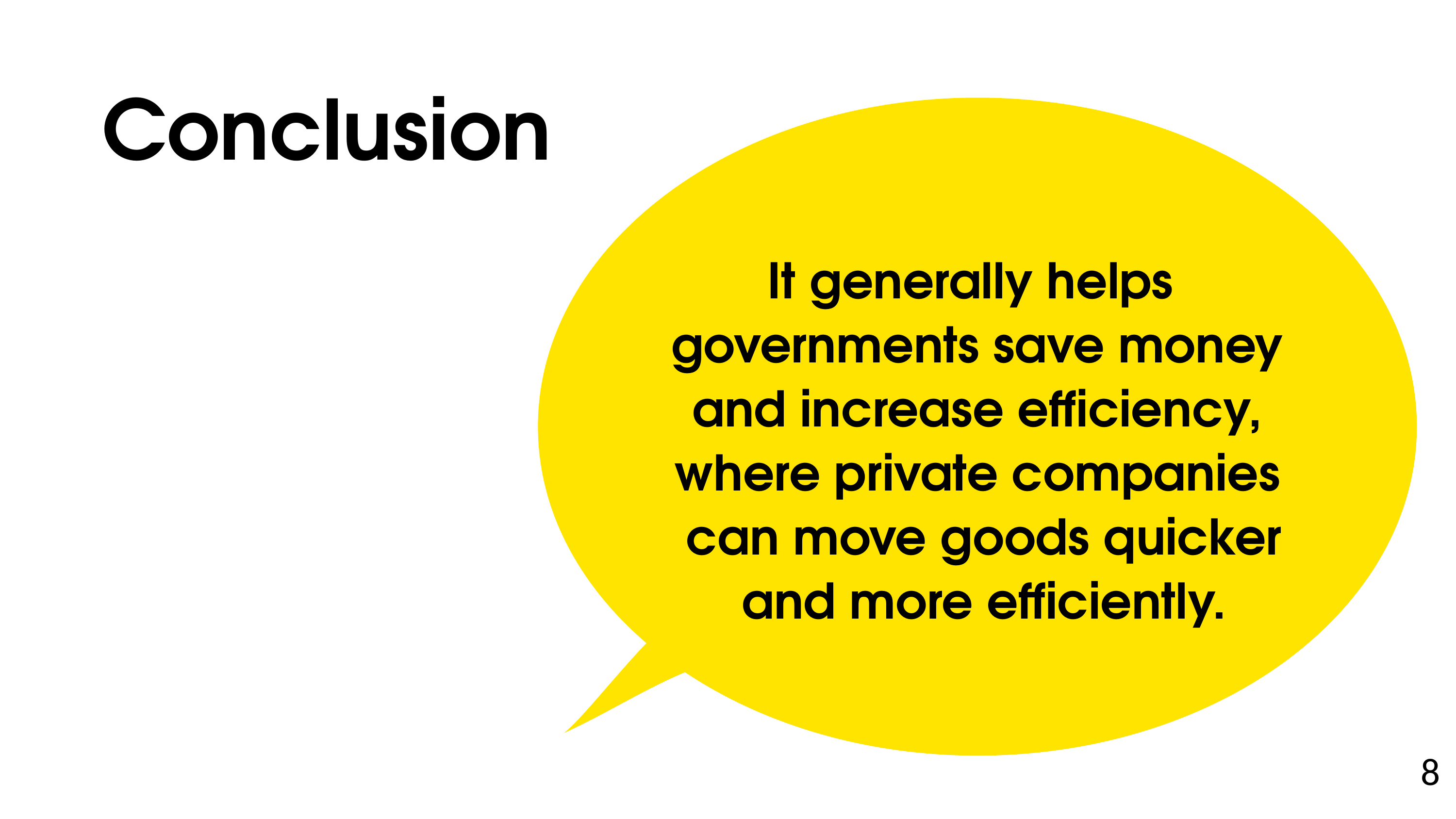

# Conclusion

It generally helps  governments save money  and increase efficiency,  where private companies  can move goods quicker  and more efficiently.
8